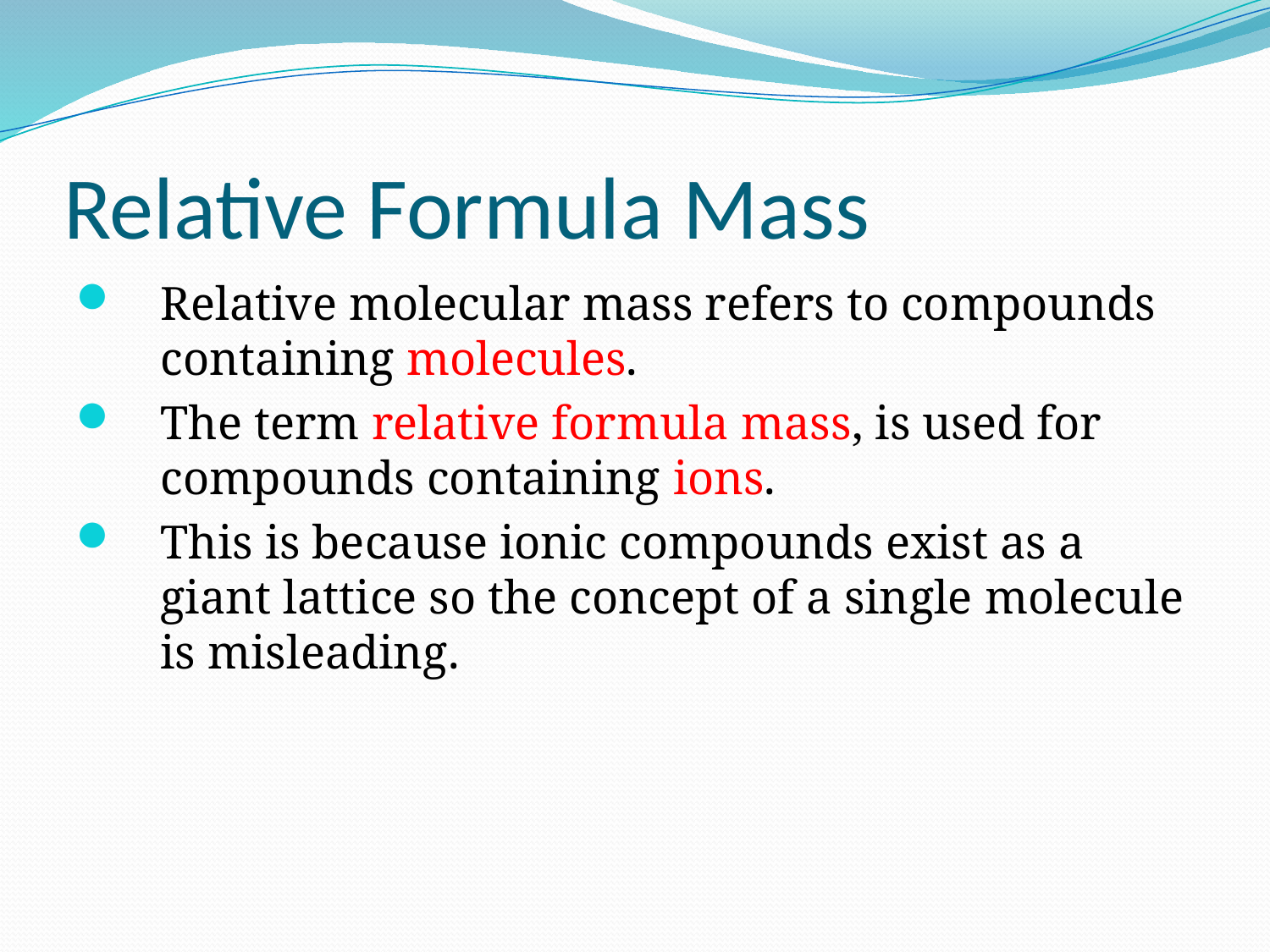

# Relative Formula Mass
Relative molecular mass refers to compounds containing molecules.
The term relative formula mass, is used for compounds containing ions.
This is because ionic compounds exist as a giant lattice so the concept of a single molecule is misleading.